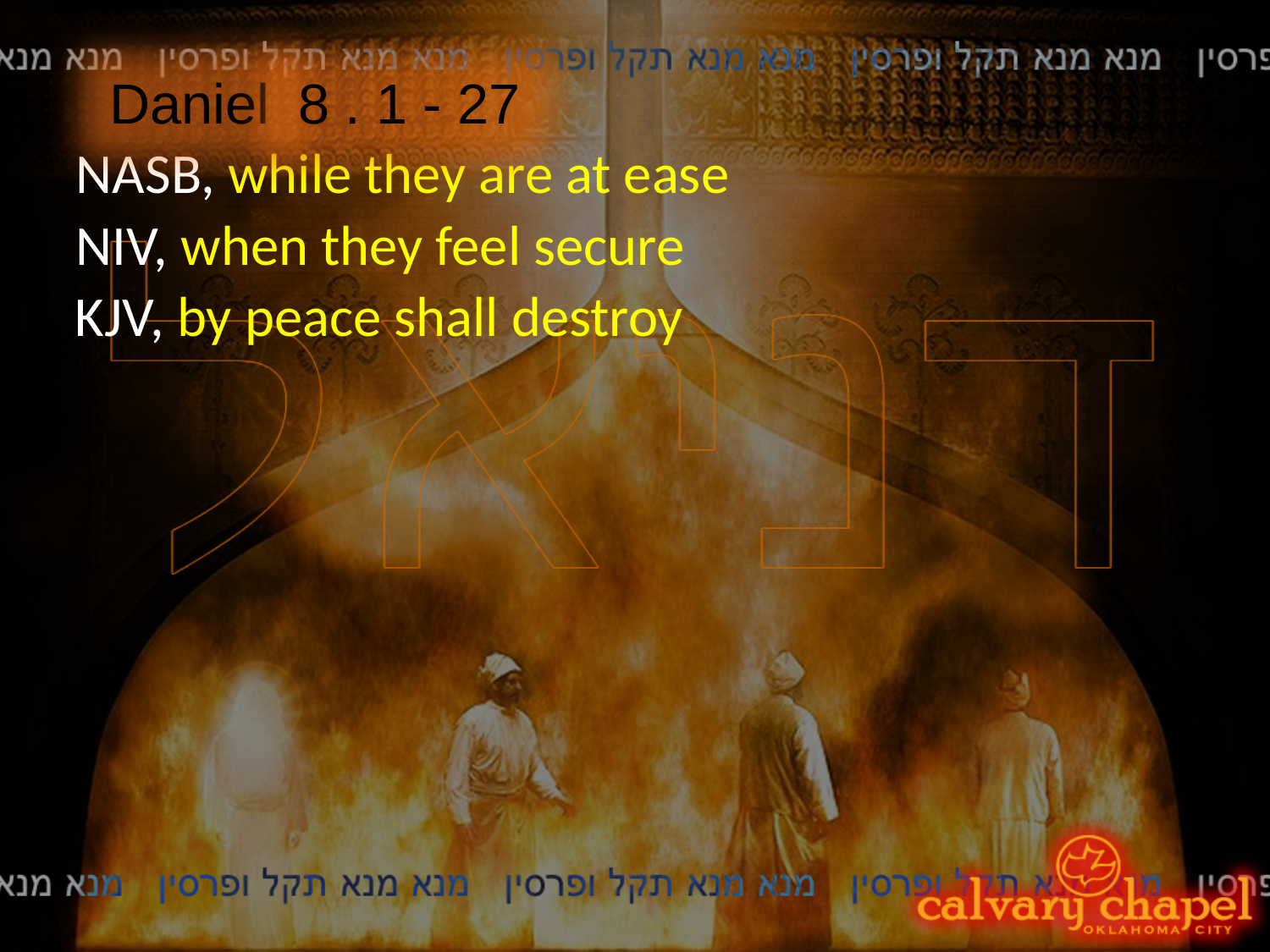

Daniel
8 . 1 - 27
NASB, while they are at ease
NIV, when they feel secure
KJV, by peace shall destroy